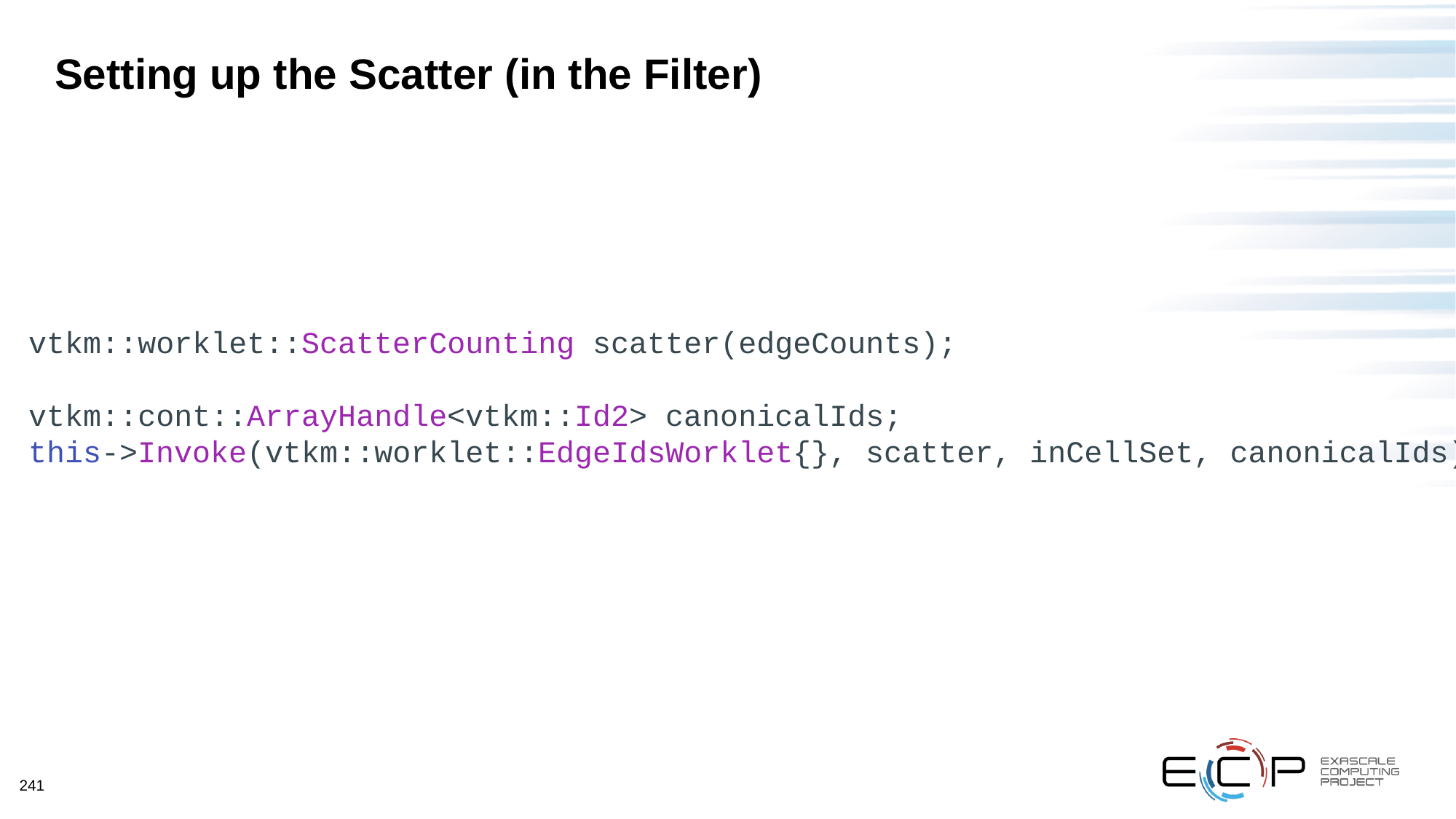

# Setting up the Scatter (in the Filter)
vtkm::worklet::ScatterCounting scatter(edgeCounts);

vtkm::cont::ArrayHandle<vtkm::Id2> canonicalIds;
this->Invoke(vtkm::worklet::EdgeIdsWorklet{}, scatter, inCellSet, canonicalIds);